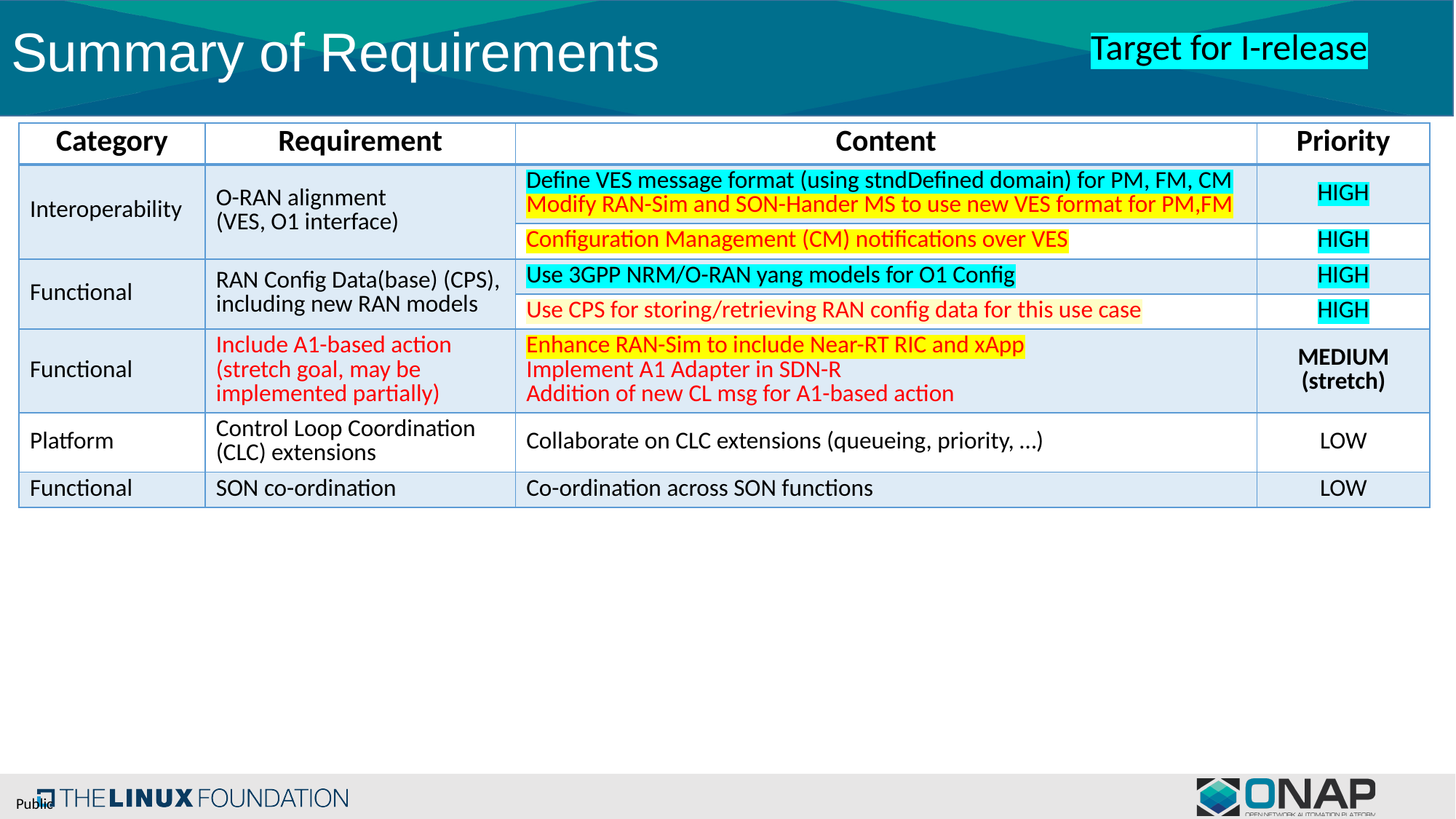

# Summary of Requirements
Target for I-release
| Category | Requirement | Content | Priority |
| --- | --- | --- | --- |
| Interoperability | O-RAN alignment (VES, O1 interface) | Define VES message format (using stndDefined domain) for PM, FM, CM Modify RAN-Sim and SON-Hander MS to use new VES format for PM,FM | HIGH |
|  |  | Configuration Management (CM) notifications over VES | HIGH |
| Functional | RAN Config Data(base) (CPS), including new RAN models | Use 3GPP NRM/O-RAN yang models for O1 Config | HIGH |
|  |  | Use CPS for storing/retrieving RAN config data for this use case | HIGH |
| Functional | Include A1-based action (stretch goal, may be implemented partially) | Enhance RAN-Sim to include Near-RT RIC and xApp Implement A1 Adapter in SDN-R Addition of new CL msg for A1-based action | MEDIUM (stretch) |
| Platform | Control Loop Coordination (CLC) extensions | Collaborate on CLC extensions (queueing, priority, …) | LOW |
| Functional | SON co-ordination | Co-ordination across SON functions | LOW |